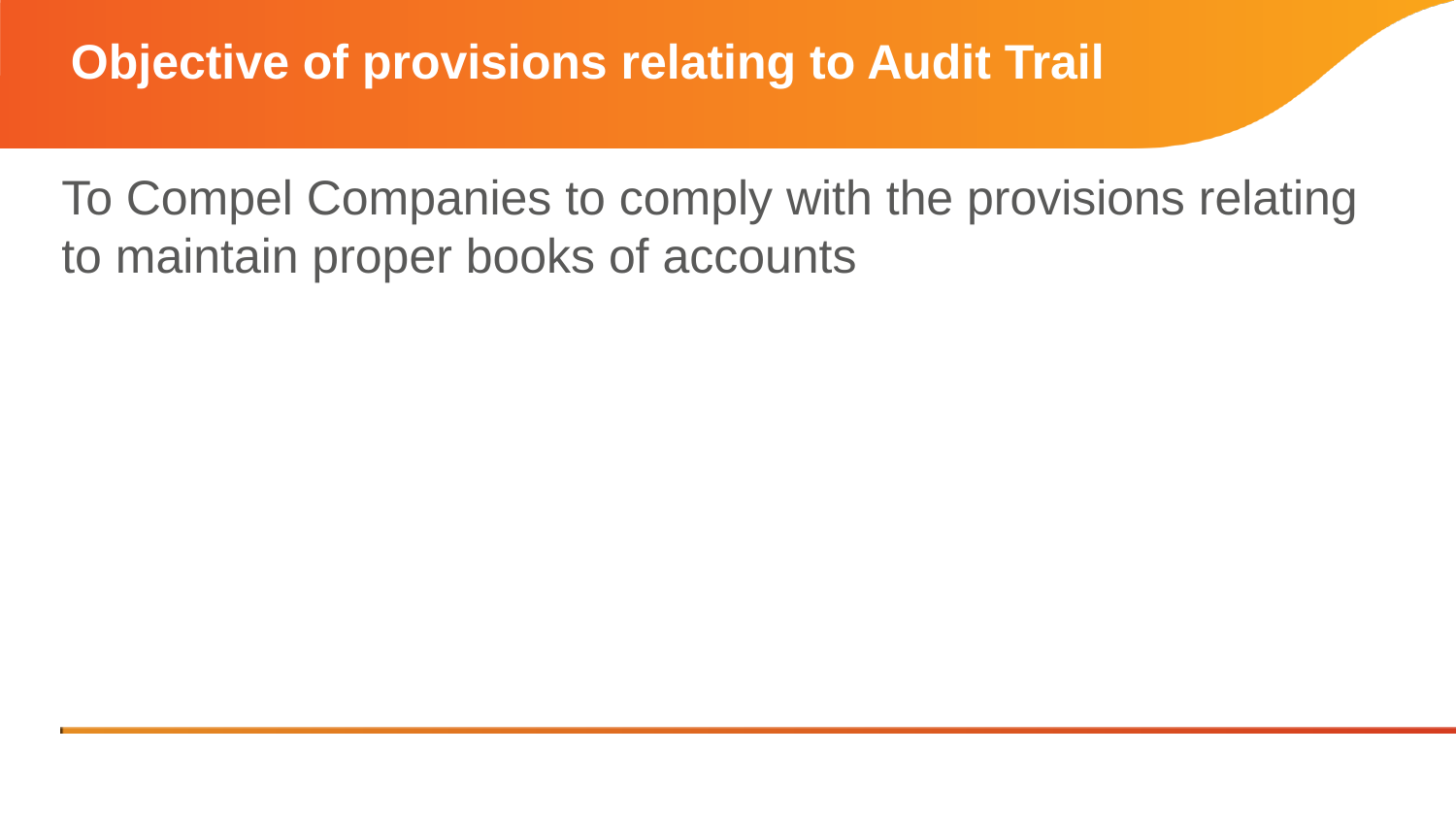

# Objective of provisions relating to Audit Trail
To Compel Companies to comply with the provisions relating to maintain proper books of accounts